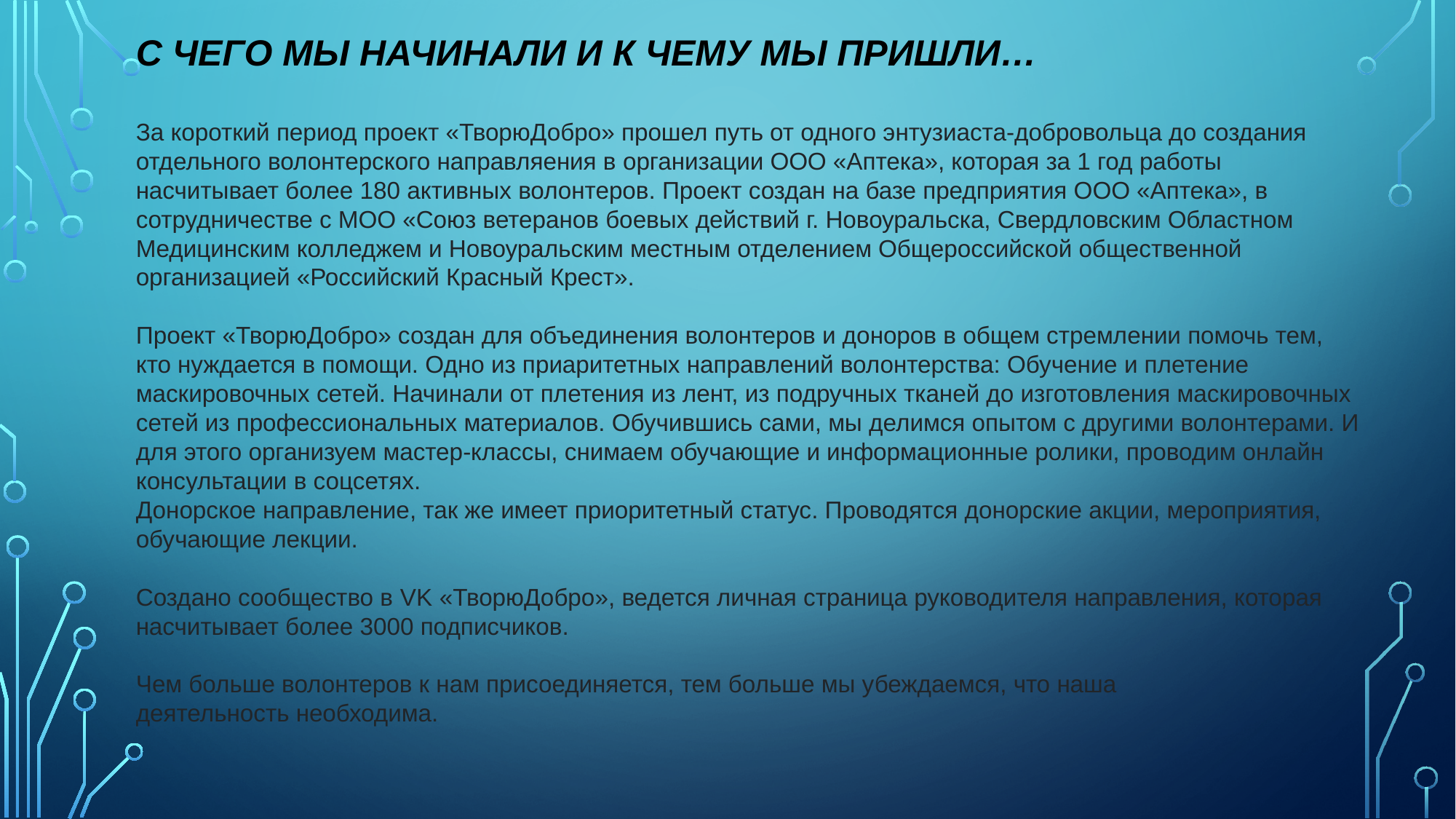

С ЧЕГО МЫ НАЧИНАЛИ И К ЧЕМУ МЫ ПРИШЛИ…

За короткий период проект «ТворюДобро» прошел путь от одного энтузиаста-добровольца до создания отдельного волонтерского направляения в организации ООО «Аптека», которая за 1 год работы насчитывает более 180 активных волонтеров. Проект создан на базе предприятия ООО «Аптека», в сотрудничестве с МОО «Союз ветеранов боевых действий г. Новоуральска, Свердловским Областном Медицинским колледжем и Новоуральским местным отделением Общероссийской общественной организацией «Российский Красный Крест».

Проект «ТворюДобро» создан для объединения волонтеров и доноров в общем стремлении помочь тем, кто нуждается в помощи. Одно из приаритетных направлений волонтерства: Обучение и плетение маскировочных сетей. Начинали от плетения из лент, из подручных тканей до изготовления маскировочных сетей из профессиональных материалов. Обучившись сами, мы делимся опытом с другими волонтерами. И для этого организуем мастер-классы, снимаем обучающие и информационные ролики, проводим онлайн консультации в соцсетях.
Донорское направление, так же имеет приоритетный статус. Проводятся донорские акции, мероприятия, обучающие лекции.

Создано сообщество в VK «ТворюДобро», ведется личная страница руководителя направления, которая насчитывает более 3000 подписчиков.

Чем больше волонтеров к нам присоединяется, тем больше мы убеждаемся, что наша
деятельность необходима.